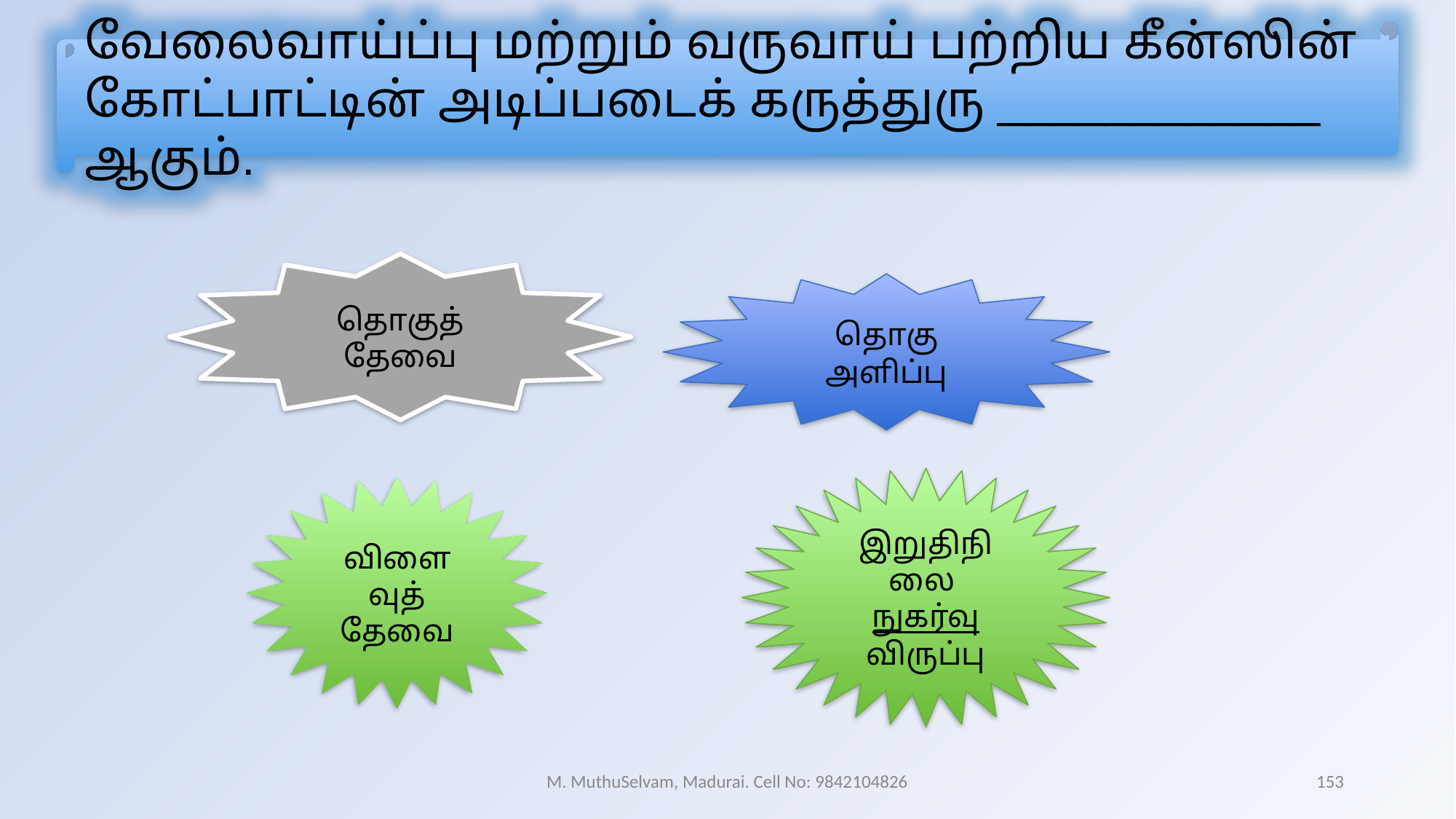

வேலைவாய்ப்பு மற்றும் வருவாய் பற்றிய கீன்ஸின் கோட்பாட்டின் அடிப்படைக் கருத்துரு ____________ ஆகும்.
தொகுத் தேவை
தொகு அளிப்பு
இறுதிநிலை நுகர்வு விருப்பு
விளைவுத் தேவை
M. MuthuSelvam, Madurai. Cell No: 9842104826
153